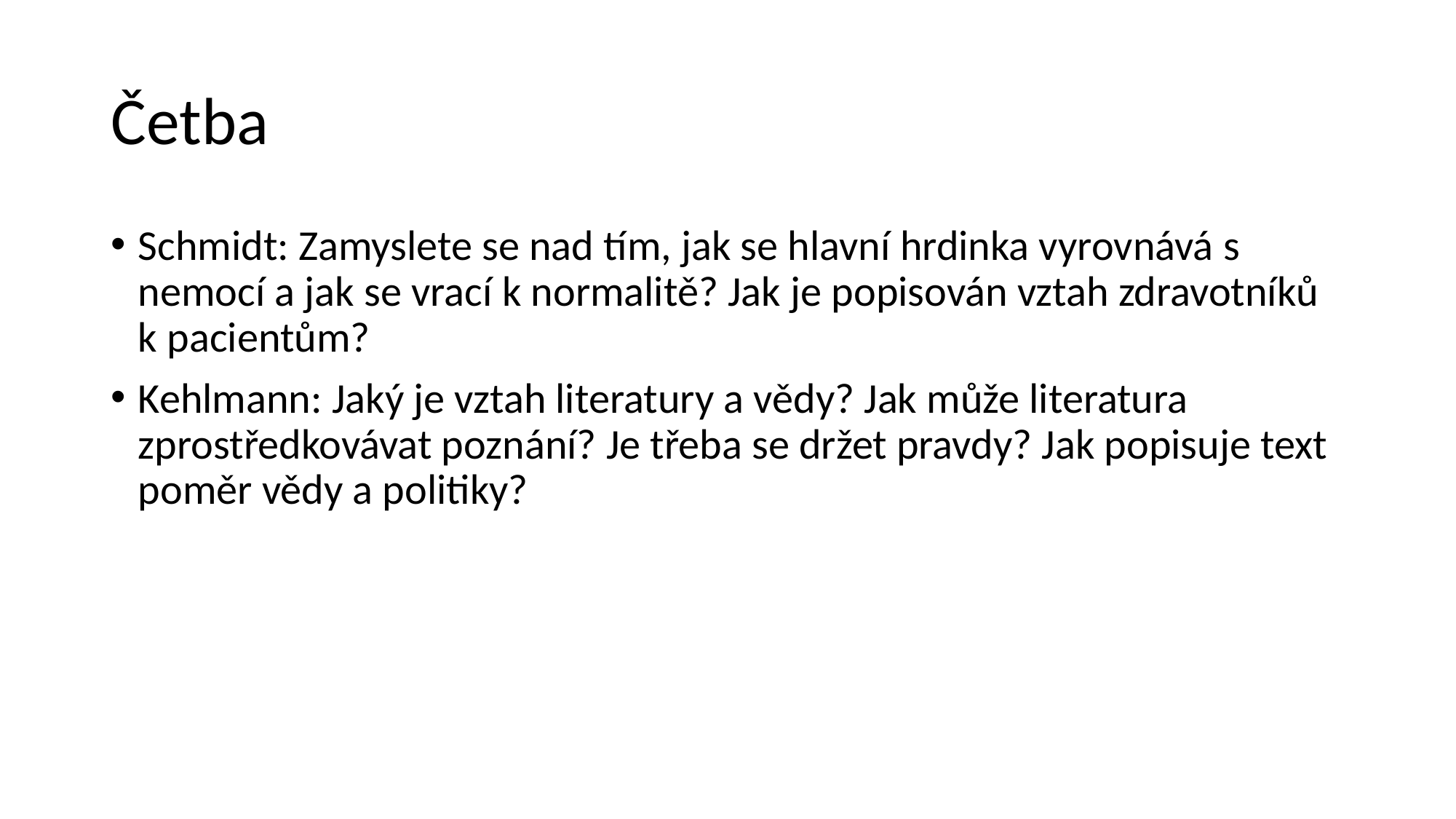

# Četba
Schmidt: Zamyslete se nad tím, jak se hlavní hrdinka vyrovnává s nemocí a jak se vrací k normalitě? Jak je popisován vztah zdravotníků k pacientům?
Kehlmann: Jaký je vztah literatury a vědy? Jak může literatura zprostředkovávat poznání? Je třeba se držet pravdy? Jak popisuje text poměr vědy a politiky?